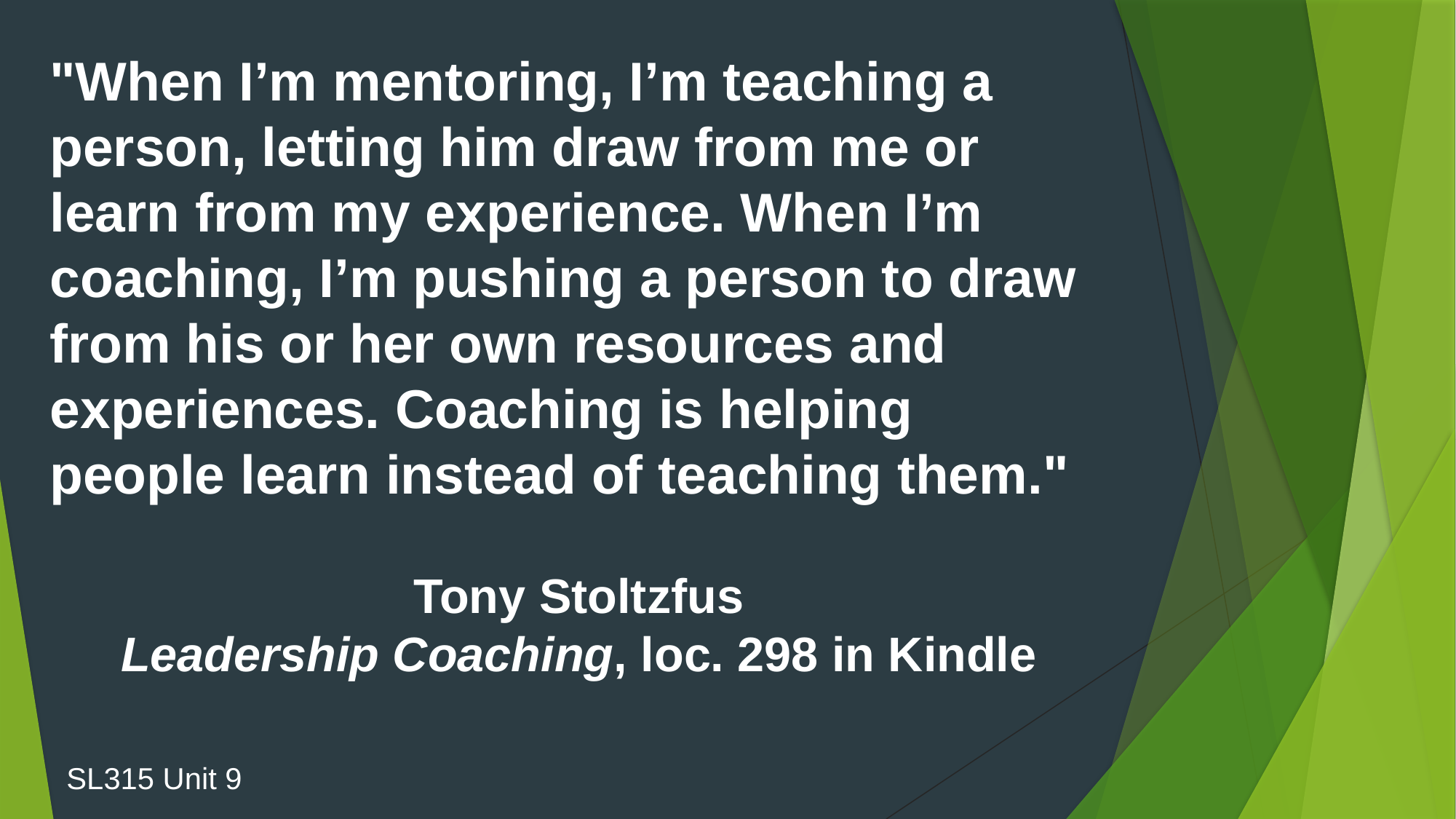

"When I’m mentoring, I’m teaching a person, letting him draw from me or learn from my experience. When I’m coaching, I’m pushing a person to draw from his or her own resources and experiences. Coaching is helping people learn instead of teaching them."
Tony Stoltzfus
Leadership Coaching, loc. 298 in Kindle
SL315 Unit 9